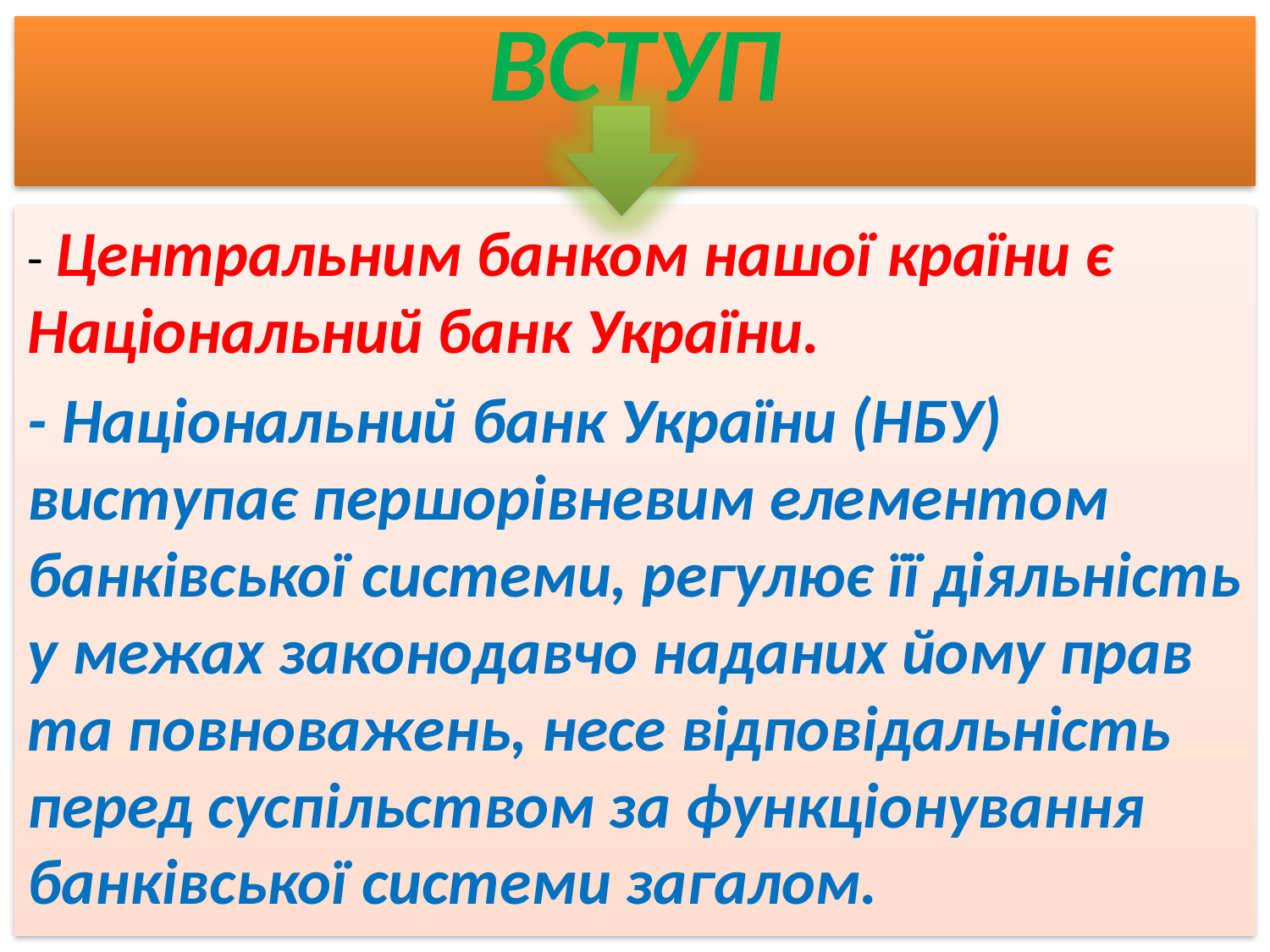

# ВСТУП

- Центральним банком нашої країни є Національний банк України.
- Національний банк України (НБУ) виступає першорівневим елементом банківської системи, регулює її діяльність у межах законодавчо наданих йому прав та повноважень, несе відповідальність перед суспільством за функціонування банківської системи загалом.